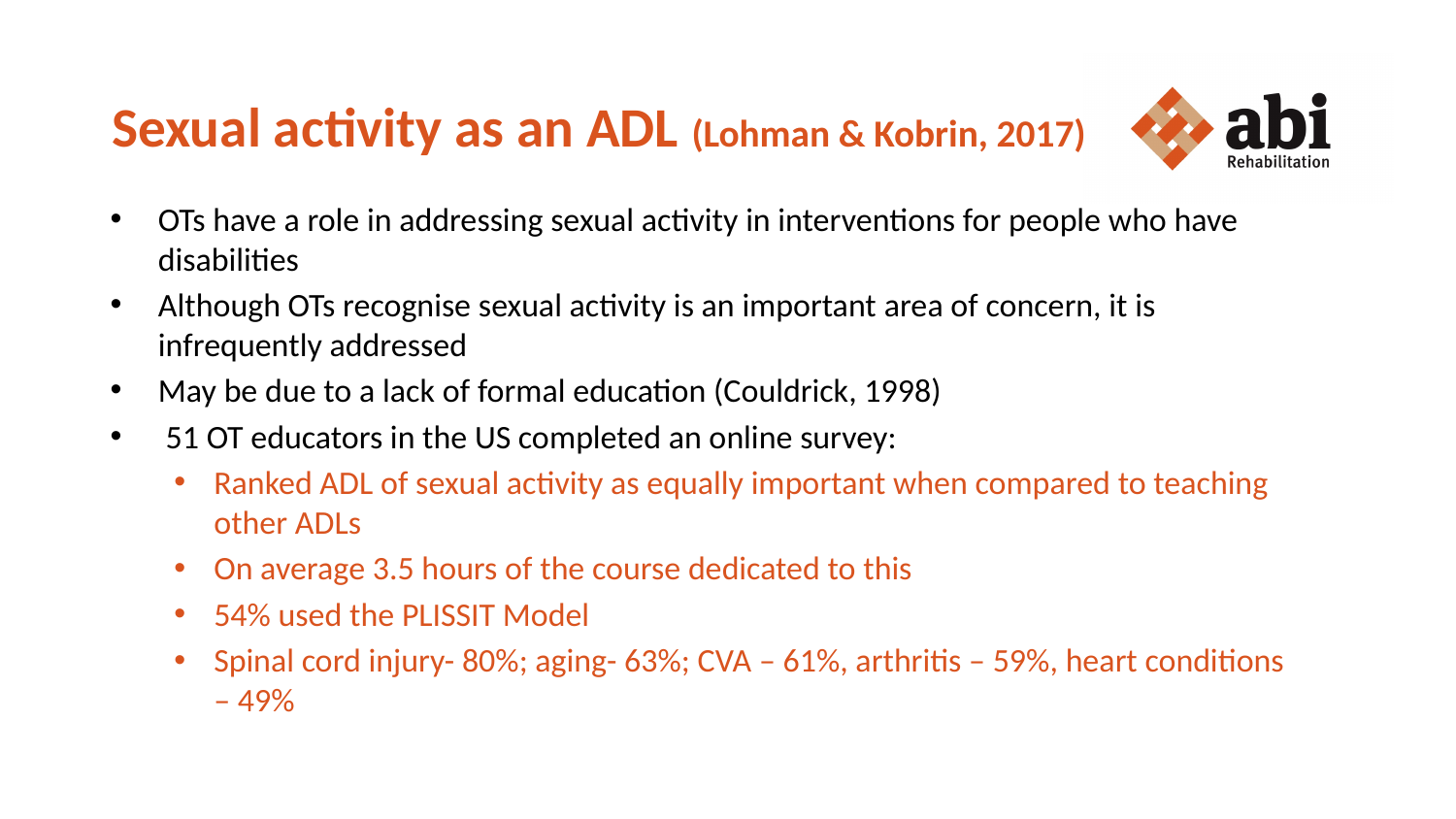

# Sexual activity as an ADL (Lohman & Kobrin, 2017)
OTs have a role in addressing sexual activity in interventions for people who have disabilities
Although OTs recognise sexual activity is an important area of concern, it is infrequently addressed
May be due to a lack of formal education (Couldrick, 1998)
 51 OT educators in the US completed an online survey:
Ranked ADL of sexual activity as equally important when compared to teaching other ADLs
On average 3.5 hours of the course dedicated to this
54% used the PLISSIT Model
Spinal cord injury- 80%; aging- 63%; CVA – 61%, arthritis – 59%, heart conditions – 49%